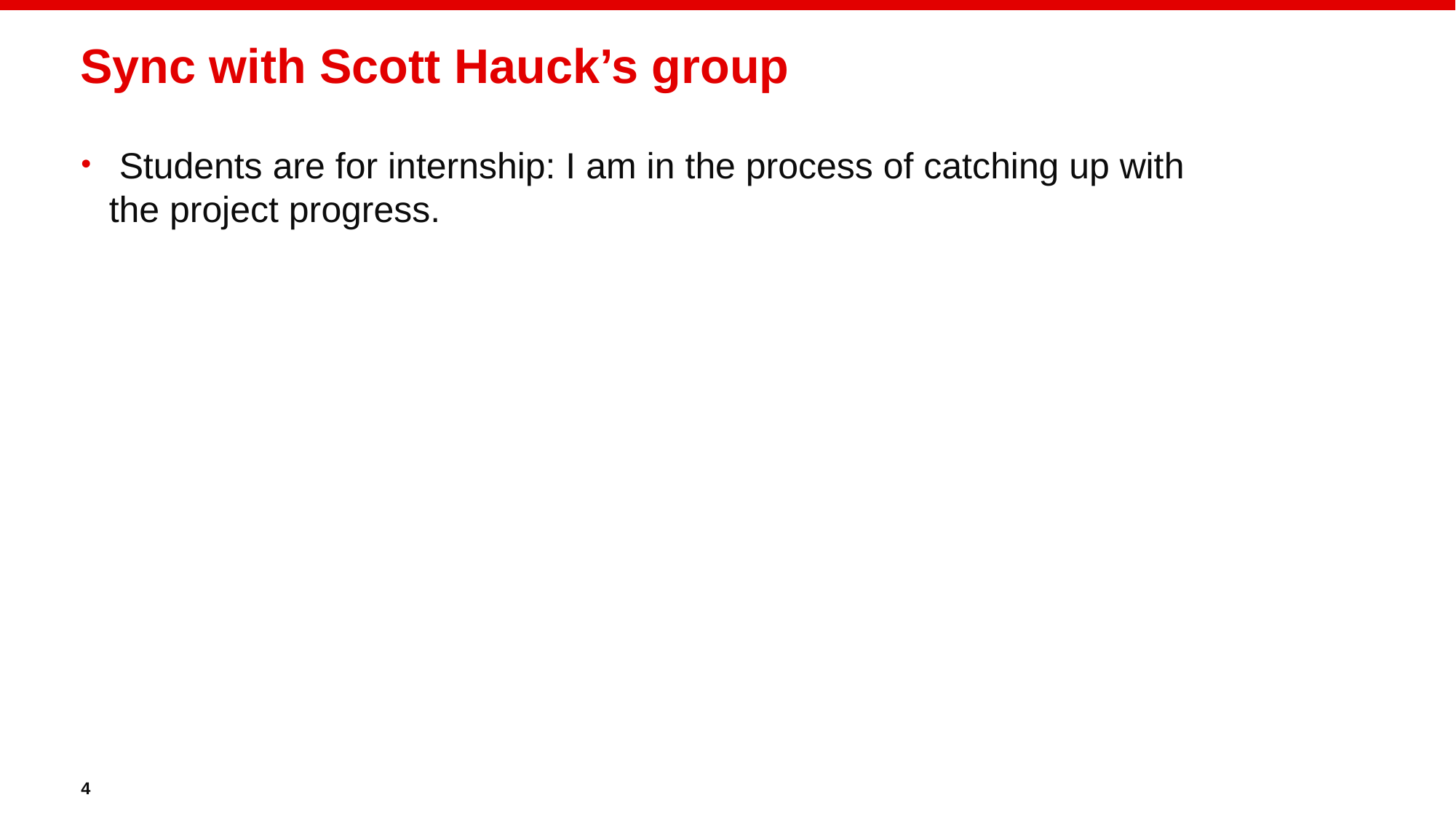

# Sync with Scott Hauck’s group
 Students are for internship: I am in the process of catching up with the project progress.

4